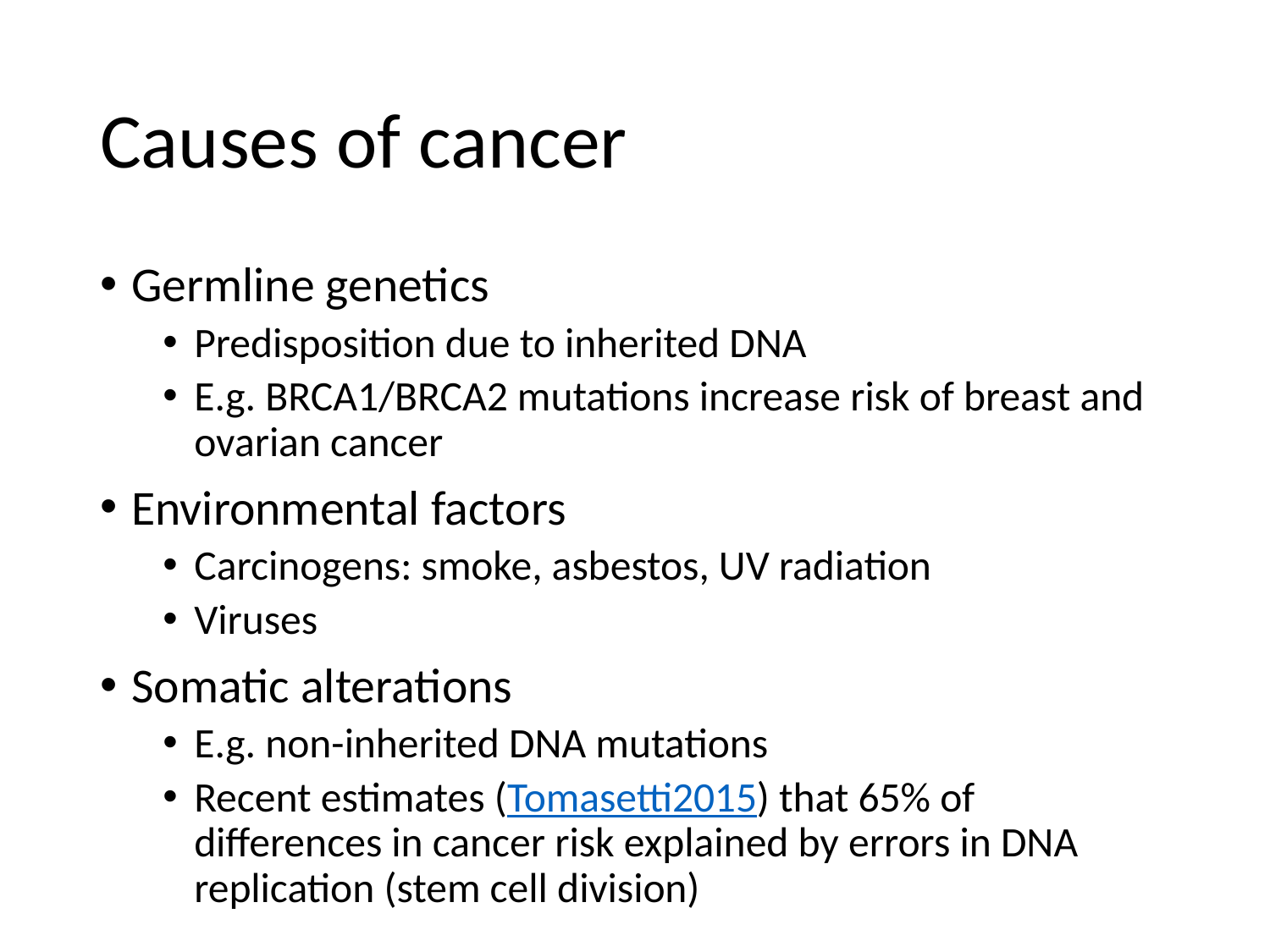

# Causes of cancer
Germline genetics
Predisposition due to inherited DNA
E.g. BRCA1/BRCA2 mutations increase risk of breast and ovarian cancer
Environmental factors
Carcinogens: smoke, asbestos, UV radiation
Viruses
Somatic alterations
E.g. non-inherited DNA mutations
Recent estimates (Tomasetti2015) that 65% of differences in cancer risk explained by errors in DNA replication (stem cell division)